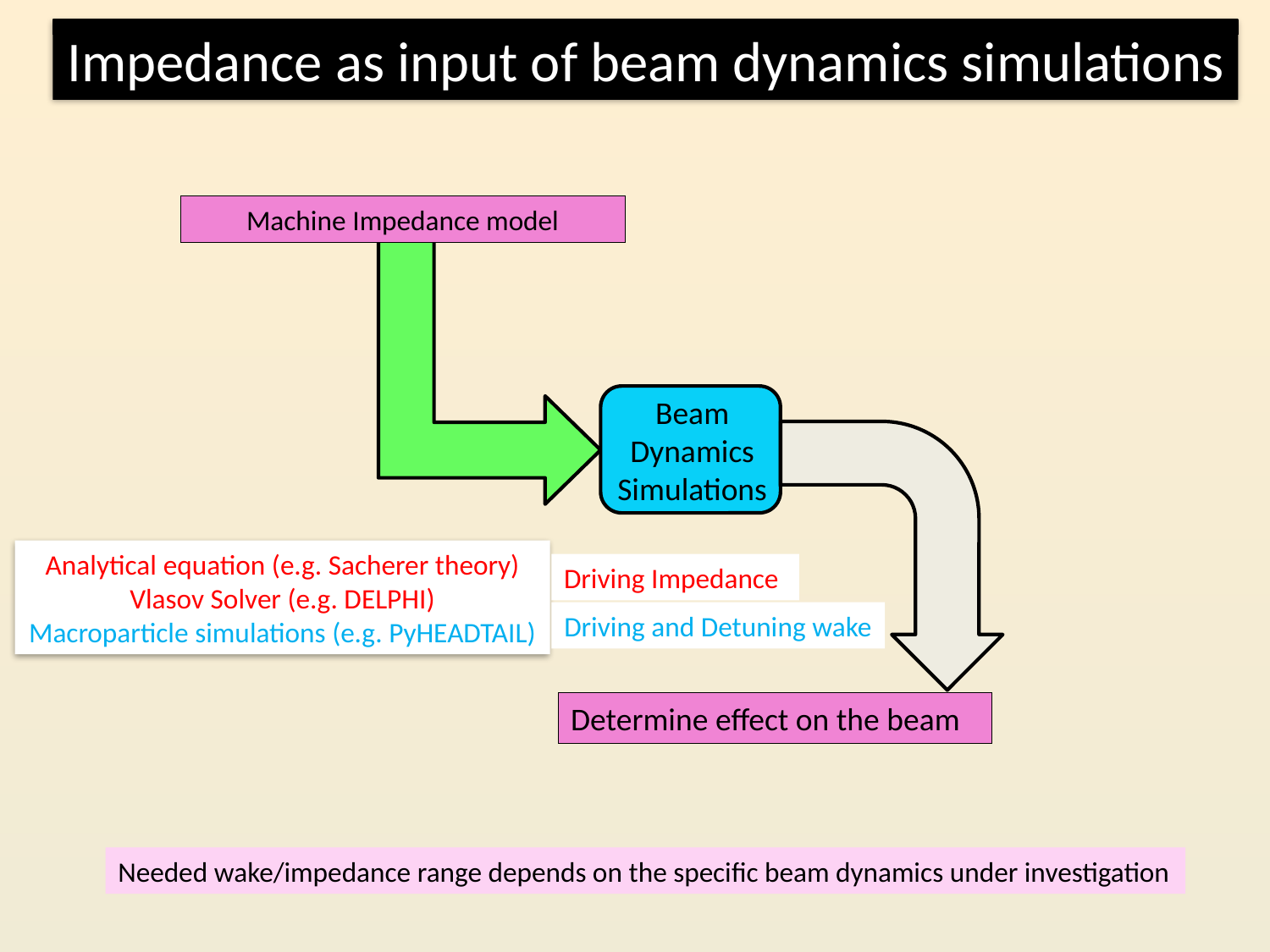

Impedance as input of beam dynamics simulations
Machine Impedance model

Beam Dynamics Simulations

Analytical equation (e.g. Sacherer theory)
Vlasov Solver (e.g. DELPHI)
Macroparticle simulations (e.g. PyHEADTAIL)
Driving Impedance
Driving and Detuning wake
Determine effect on the beam
Needed wake/impedance range depends on the specific beam dynamics under investigation